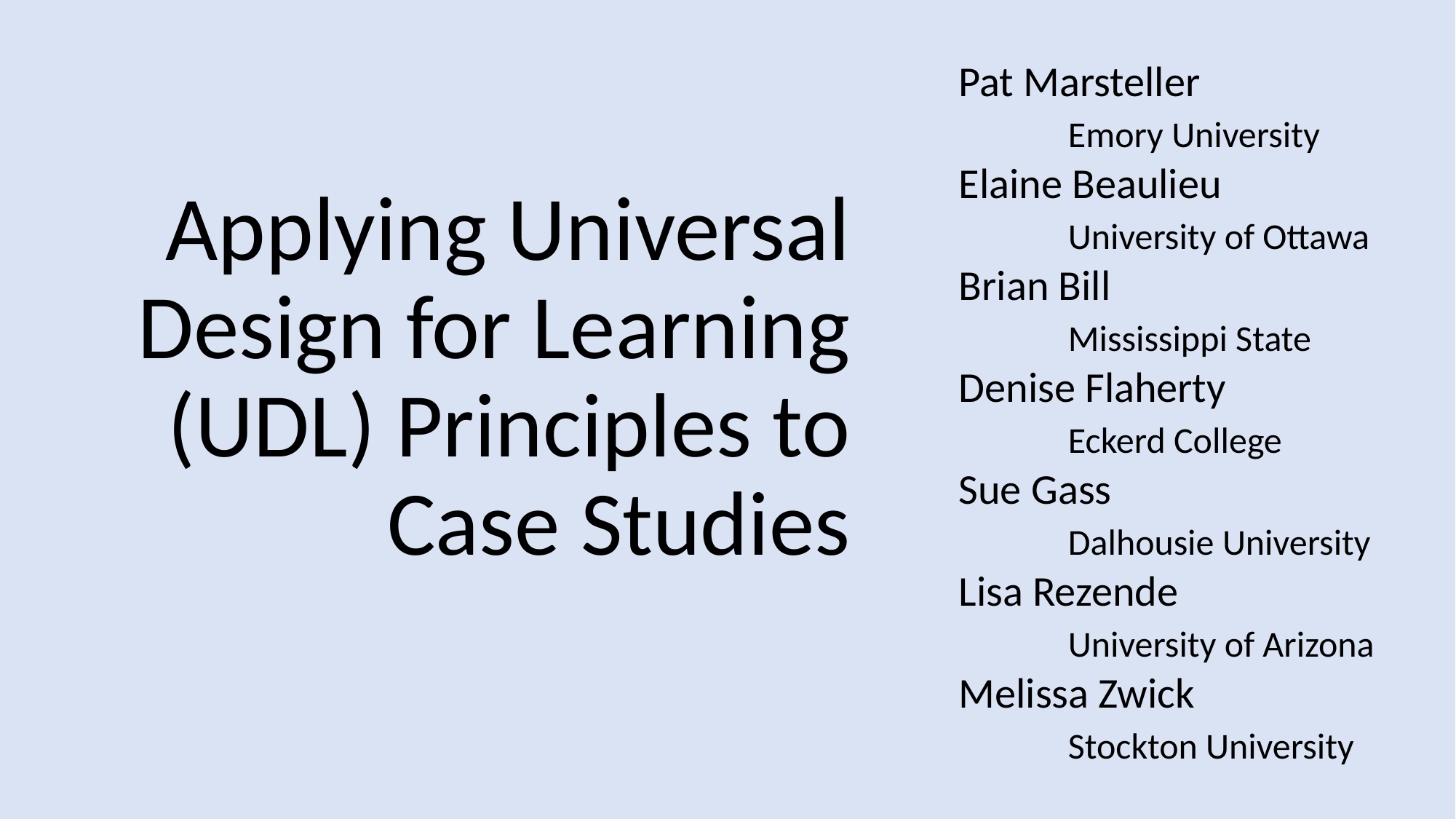

Pat Marsteller
	Emory University
Elaine Beaulieu
	University of Ottawa
Brian Bill
	Mississippi State
Denise Flaherty
	Eckerd College
Sue Gass
	Dalhousie University
Lisa Rezende
	University of Arizona
Melissa Zwick
	Stockton University
# Applying Universal Design for Learning (UDL) Principles to Case Studies